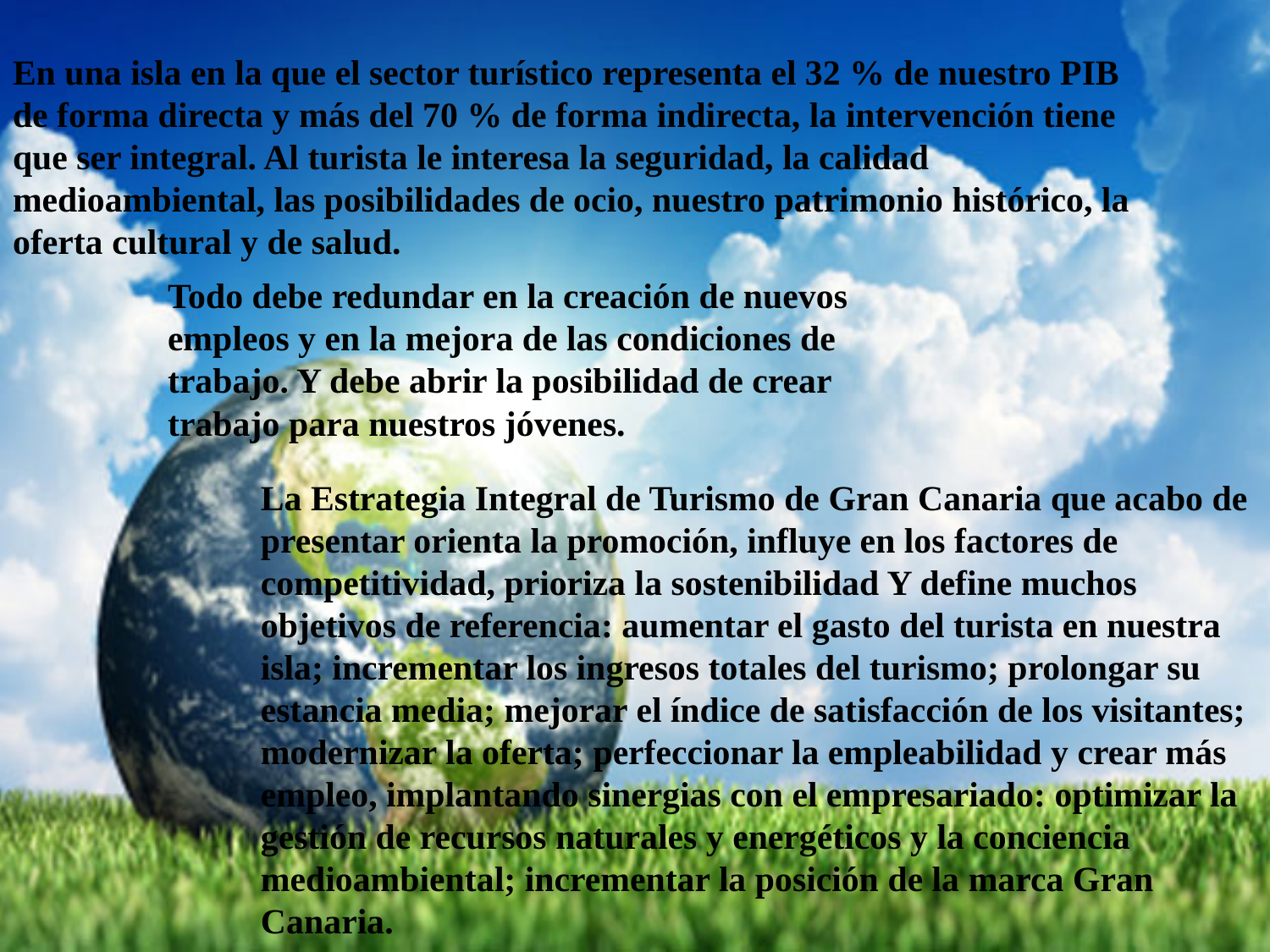

# En una isla en la que el sector turístico representa el 32 % de nuestro PIB de forma directa y más del 70 % de forma indirecta, la intervención tiene que ser integral. Al turista le interesa la seguridad, la calidad medioambiental, las posibilidades de ocio, nuestro patrimonio histórico, la oferta cultural y de salud.
Todo debe redundar en la creación de nuevos empleos y en la mejora de las condiciones de trabajo. Y debe abrir la posibilidad de crear trabajo para nuestros jóvenes.
La Estrategia Integral de Turismo de Gran Canaria que acabo de presentar orienta la promoción, influye en los factores de competitividad, prioriza la sostenibilidad Y define muchos objetivos de referencia: aumentar el gasto del turista en nuestra isla; incrementar los ingresos totales del turismo; prolongar su estancia media; mejorar el índice de satisfacción de los visitantes; modernizar la oferta; perfeccionar la empleabilidad y crear más empleo, implantando sinergias con el empresariado: optimizar la gestión de recursos naturales y energéticos y la conciencia medioambiental; incrementar la posición de la marca Gran Canaria.